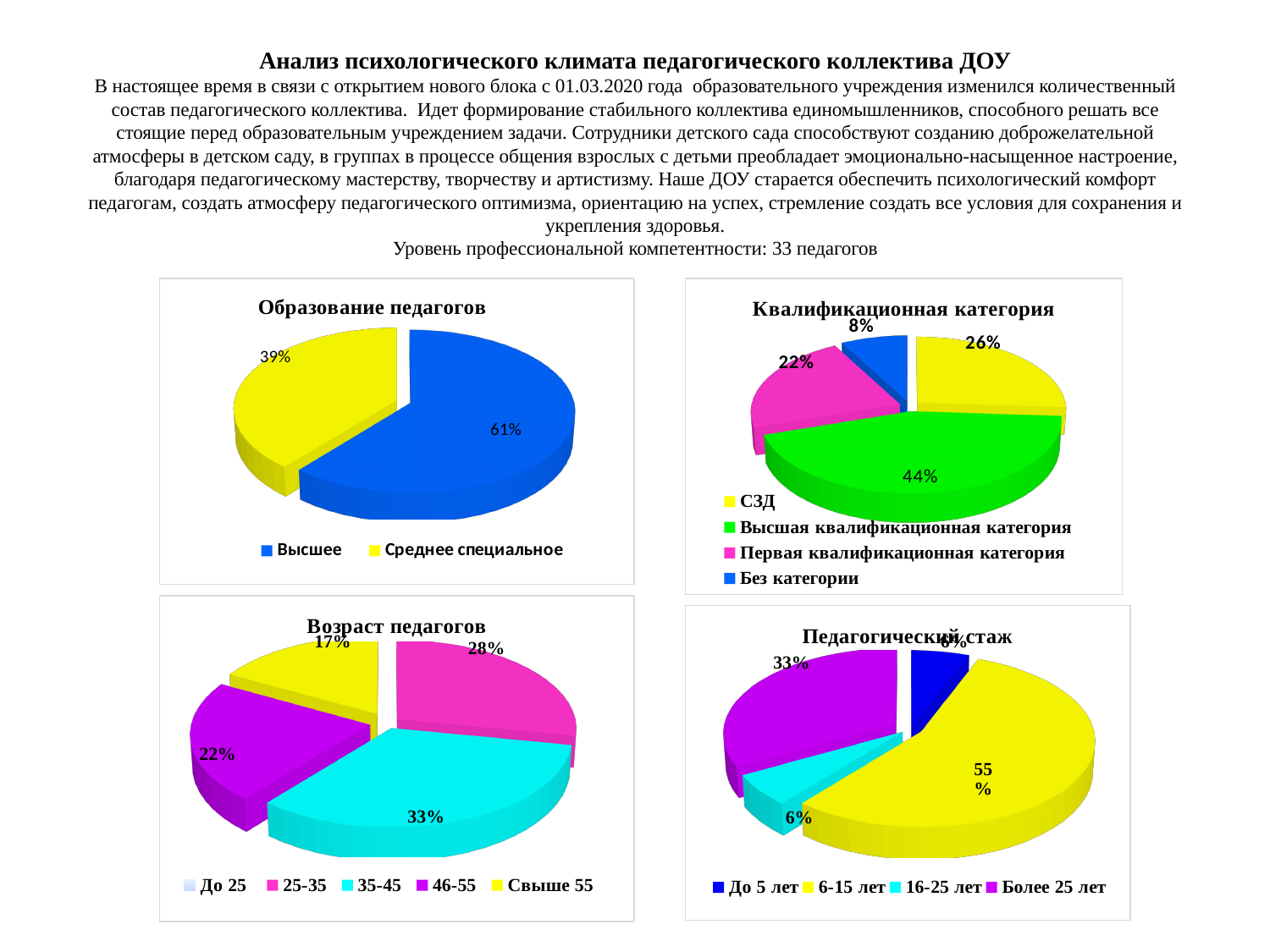

# Анализ психологического климата педагогического коллектива ДОУ В настоящее время в связи с открытием нового блока с 01.03.2020 года  образовательного учреждения изменился количественный состав педагогического коллектива.  Идет формирование стабильного коллектива единомышленников, способного решать все стоящие перед образовательным учреждением задачи. Сотрудники детского сада способствуют созданию доброжелательной атмосферы в детском саду, в группах в процессе общения взрослых с детьми преобладает эмоционально-насыщенное настроение, благодаря педагогическому мастерству, творчеству и артистизму. Наше ДОУ старается обеспечить психологический комфорт педагогам, создать атмосферу педагогического оптимизма, ориентацию на успех, стремление создать все условия для сохранения и укрепления здоровья. Уровень профессиональной компетентности: 33 педагогов

[unsupported chart]

[unsupported chart]

[unsupported chart]

[unsupported chart]